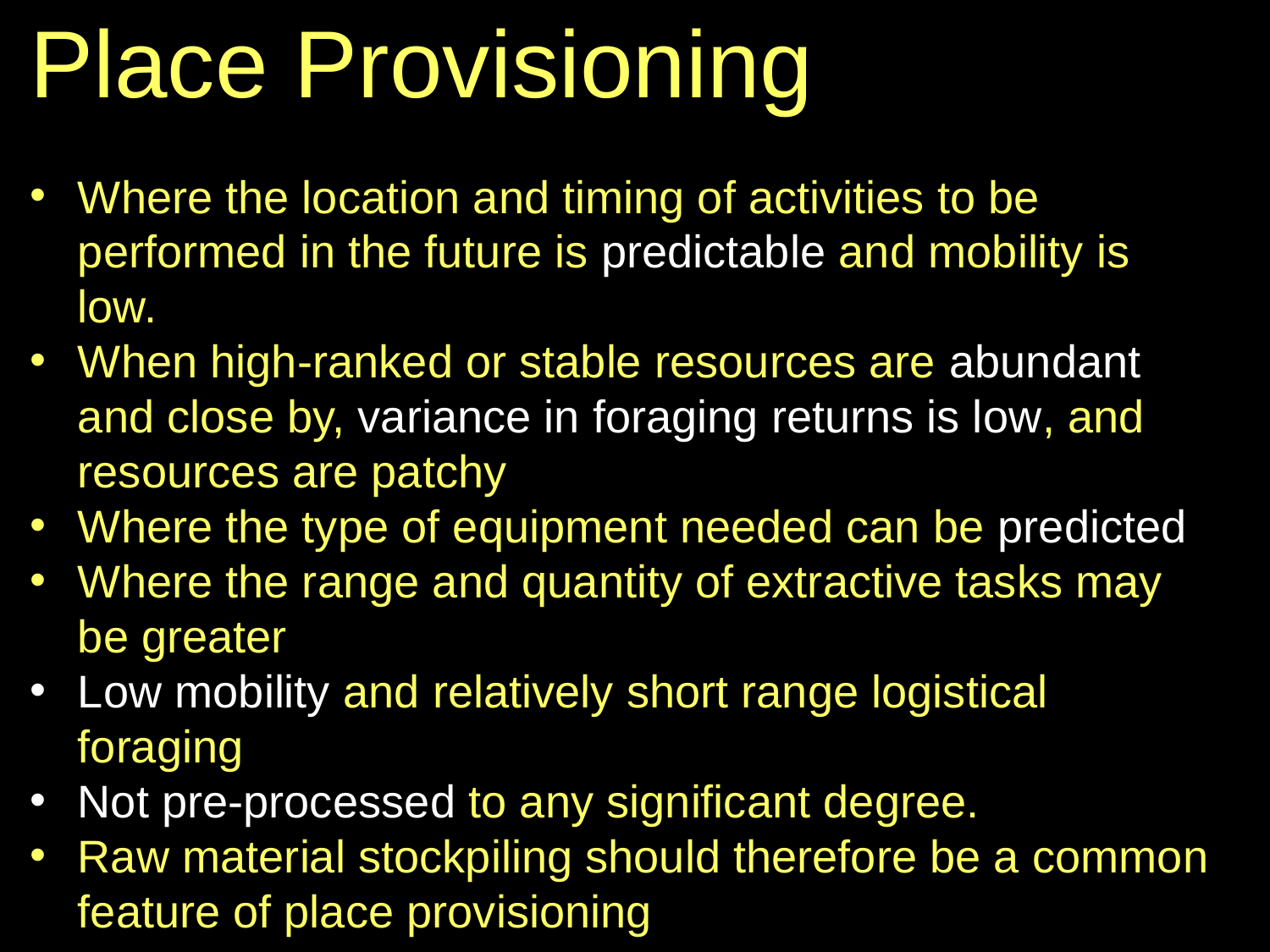

Place Provisioning

Where the location and timing of activities to be performed in the future is predictable and mobility is low.
When high-ranked or stable resources are abundant and close by, variance in foraging returns is low, and resources are patchy
Where the type of equipment needed can be predicted
Where the range and quantity of extractive tasks may be greater
Low mobility and relatively short range logistical foraging
Not pre-processed to any significant degree.
Raw material stockpiling should therefore be a common feature of place provisioning